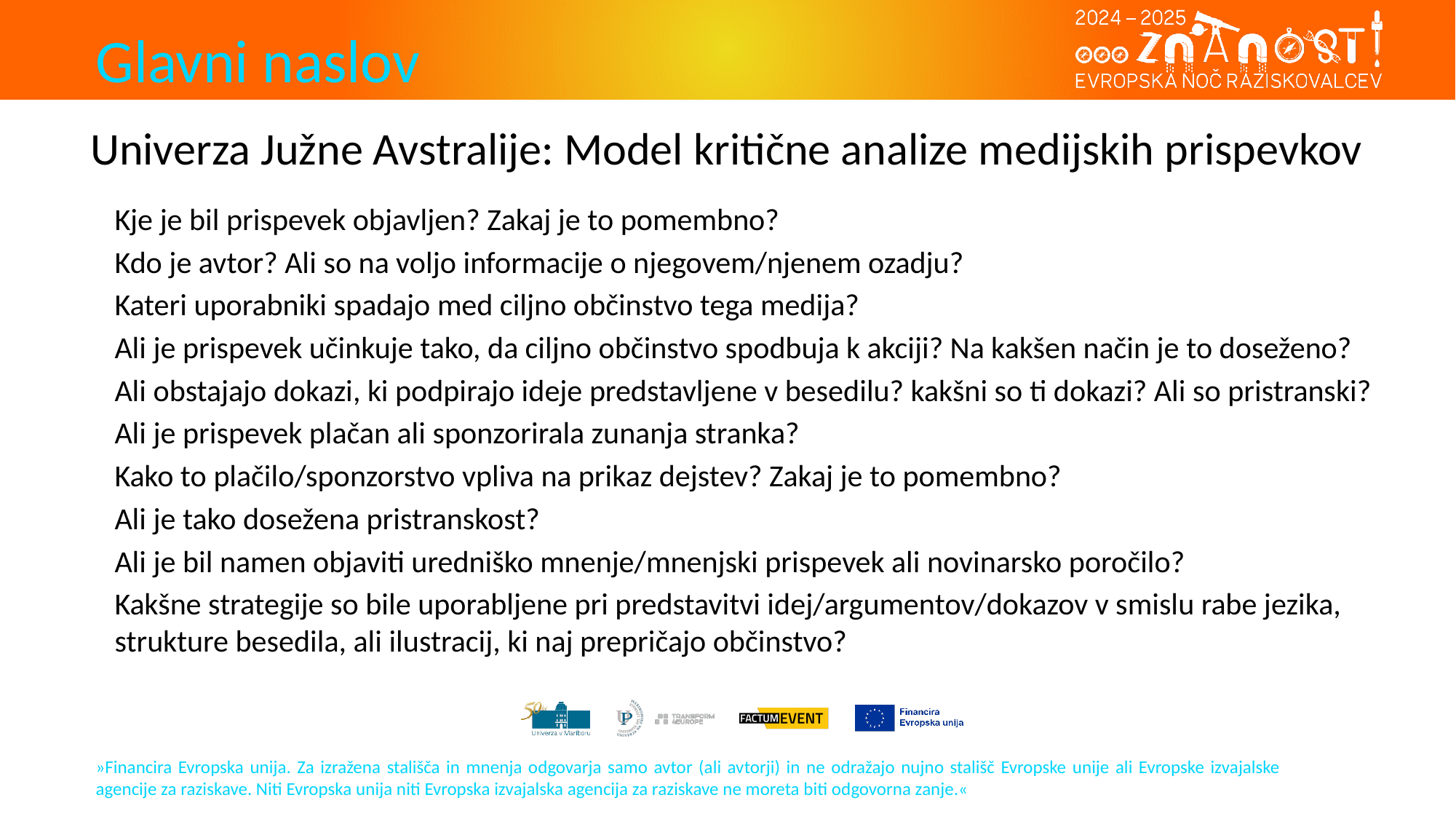

# Univerza Južne Avstralije: Model kritične analize medijskih prispevkov
Kje je bil prispevek objavljen? Zakaj je to pomembno?
Kdo je avtor? Ali so na voljo informacije o njegovem/njenem ozadju?
Kateri uporabniki spadajo med ciljno občinstvo tega medija?
Ali je prispevek učinkuje tako, da ciljno občinstvo spodbuja k akciji? Na kakšen način je to doseženo?
Ali obstajajo dokazi, ki podpirajo ideje predstavljene v besedilu? kakšni so ti dokazi? Ali so pristranski?
Ali je prispevek plačan ali sponzorirala zunanja stranka?
Kako to plačilo/sponzorstvo vpliva na prikaz dejstev? Zakaj je to pomembno?
Ali je tako dosežena pristranskost?
Ali je bil namen objaviti uredniško mnenje/mnenjski prispevek ali novinarsko poročilo?
Kakšne strategije so bile uporabljene pri predstavitvi idej/argumentov/dokazov v smislu rabe jezika, strukture besedila, ali ilustracij, ki naj prepričajo občinstvo?
13